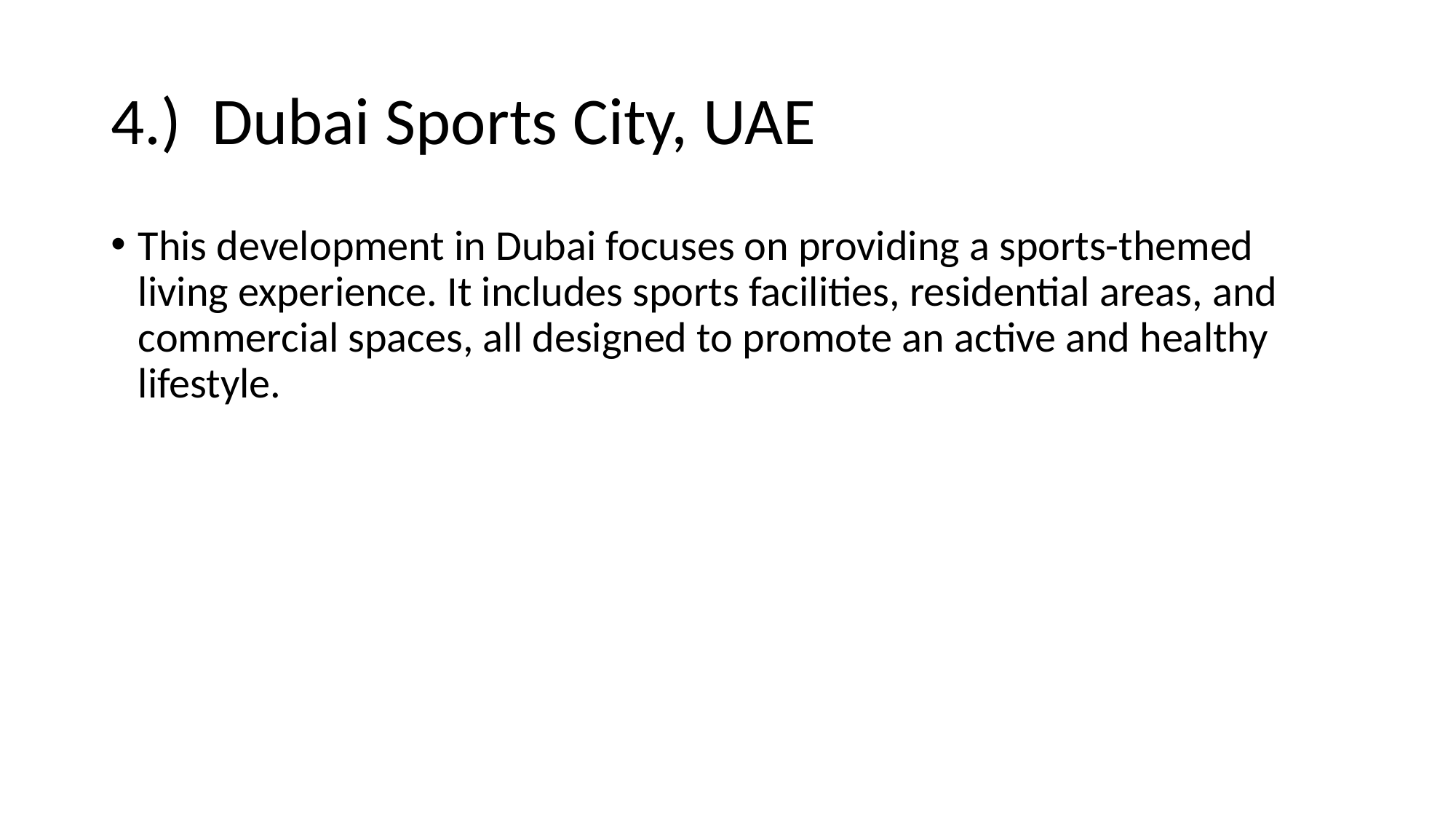

# 4.)  Dubai Sports City, UAE
This development in Dubai focuses on providing a sports-themed living experience. It includes sports facilities, residential areas, and commercial spaces, all designed to promote an active and healthy lifestyle.